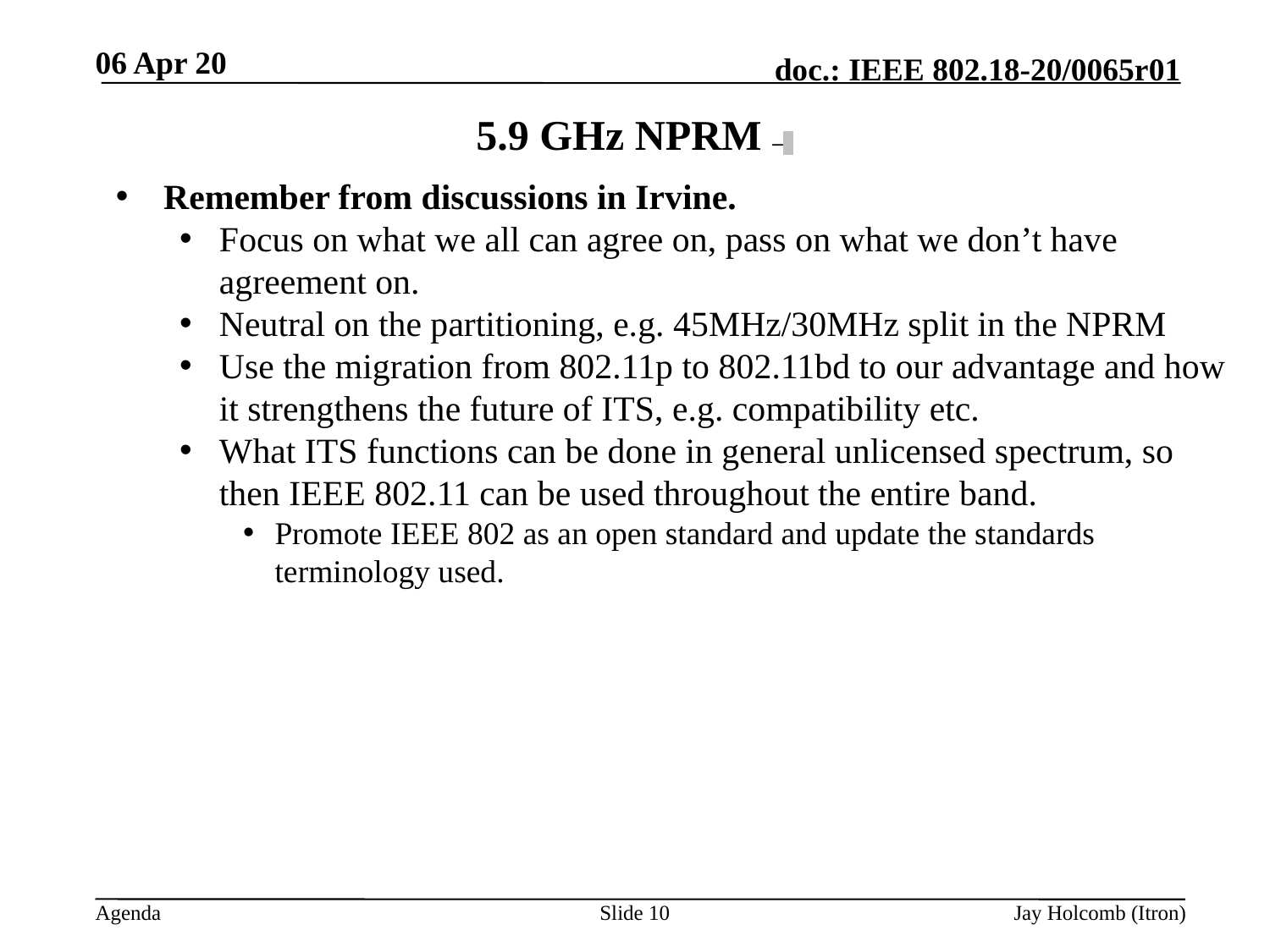

06 Apr 20
# 5.9 GHz NPRM –

Remember from discussions in Irvine.
Focus on what we all can agree on, pass on what we don’t have agreement on.
Neutral on the partitioning, e.g. 45MHz/30MHz split in the NPRM
Use the migration from 802.11p to 802.11bd to our advantage and how it strengthens the future of ITS, e.g. compatibility etc.
What ITS functions can be done in general unlicensed spectrum, so then IEEE 802.11 can be used throughout the entire band.
Promote IEEE 802 as an open standard and update the standards terminology used.

Slide 10
Jay Holcomb (Itron)